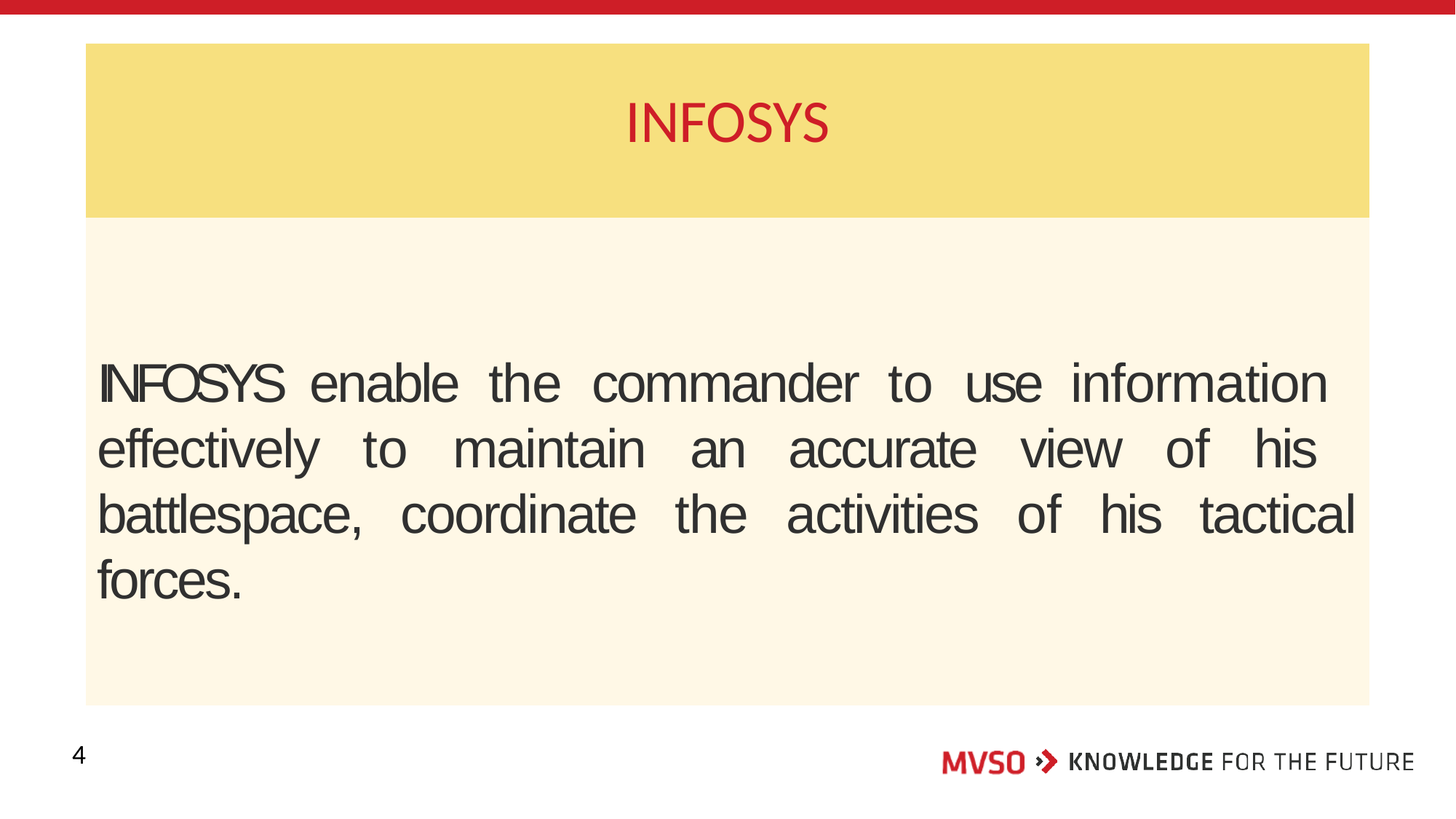

# INFOSYS

INFOSYS enable the commander to use information  effectively to maintain an accurate view of his  battlespace, coordinate the activities of his tactical forces.

4